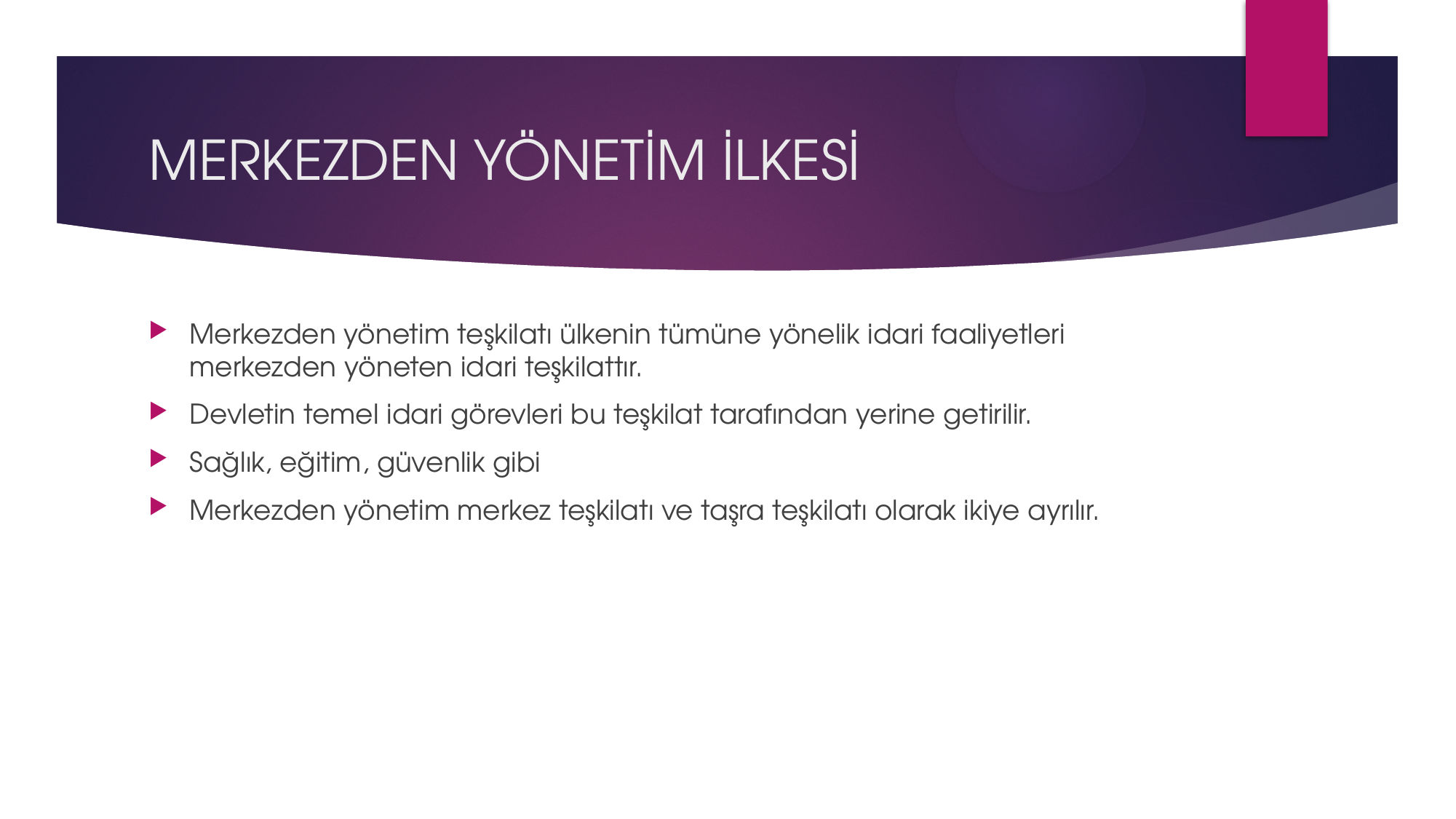

# MERKEZDEN YÖNETİM İLKESİ
Merkezden yönetim teşkilatı ülkenin tümüne yönelik idari faaliyetleri merkezden yöneten idari teşkilattır.
Devletin temel idari görevleri bu teşkilat tarafından yerine getirilir.
Sağlık, eğitim, güvenlik gibi
Merkezden yönetim merkez teşkilatı ve taşra teşkilatı olarak ikiye ayrılır.